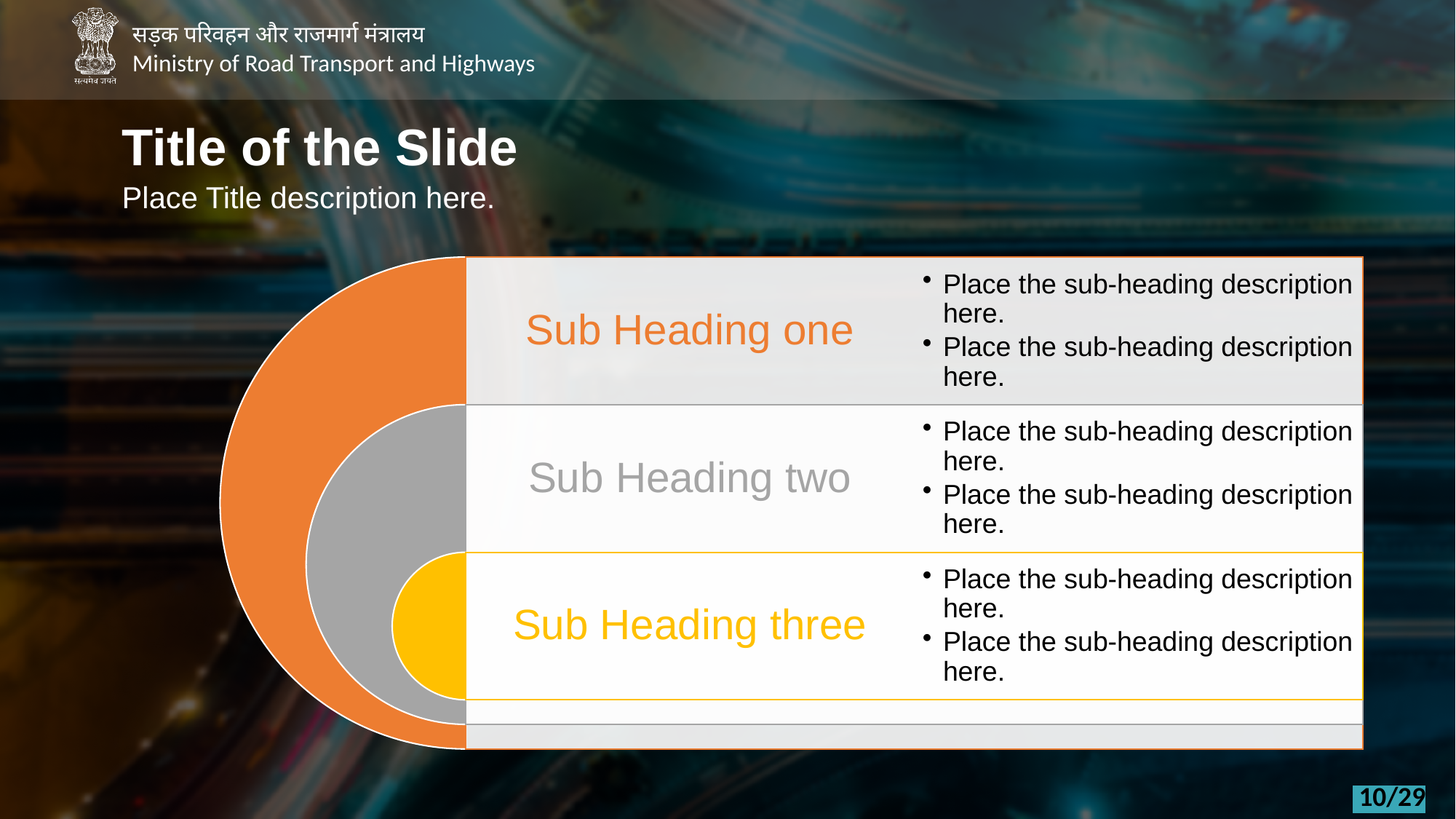

Title of the Slide
Place Title description here.
Sub Heading one
Sub Heading two
Sub Heading three
Place the sub-heading description here.
Place the sub-heading description here.
Place the sub-heading description here.
Place the sub-heading description here.
Place the sub-heading description here.
Place the sub-heading description here.